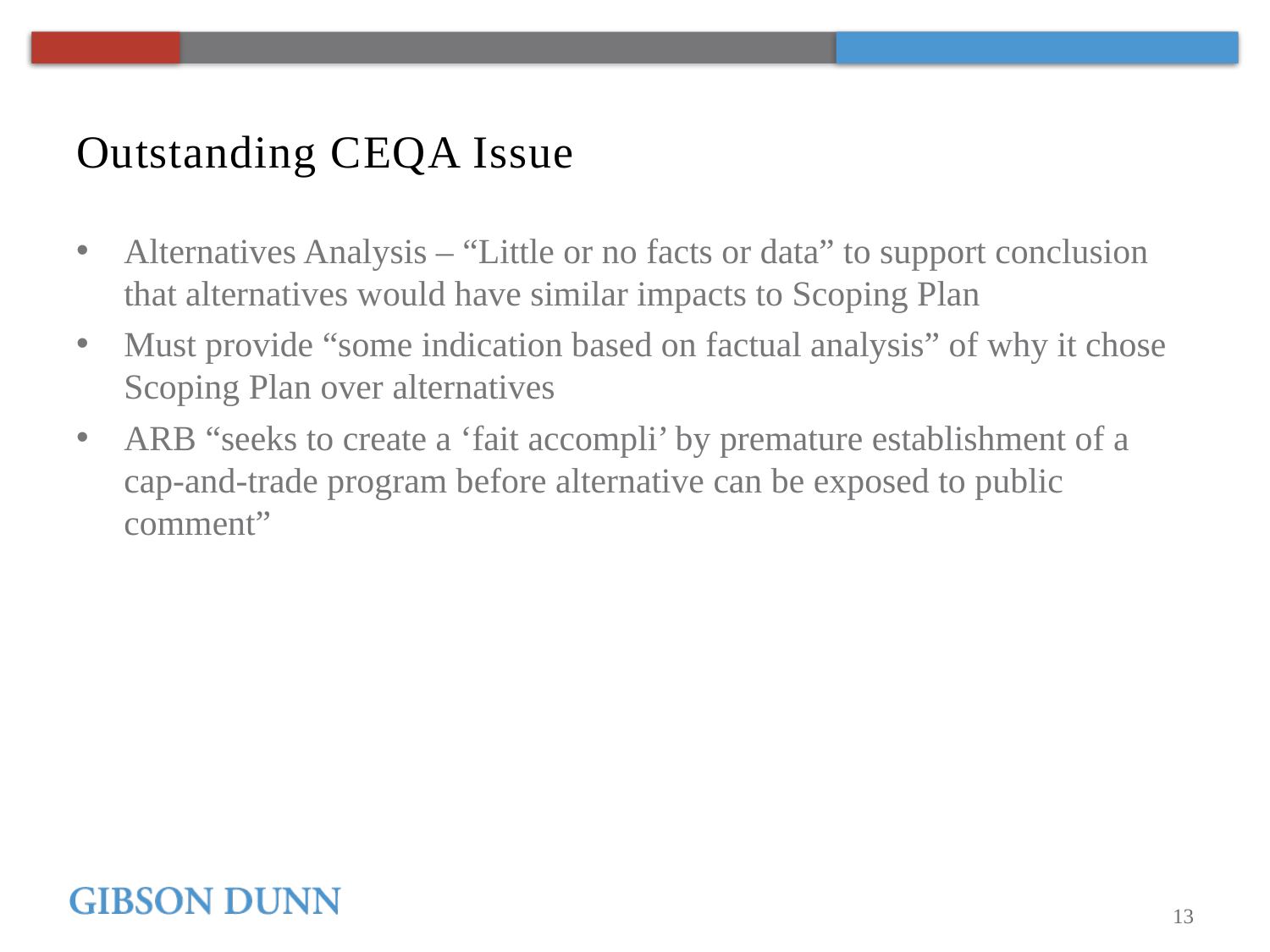

# Outstanding CEQA Issue
Alternatives Analysis – “Little or no facts or data” to support conclusion that alternatives would have similar impacts to Scoping Plan
Must provide “some indication based on factual analysis” of why it chose Scoping Plan over alternatives
ARB “seeks to create a ‘fait accompli’ by premature establishment of a cap-and-trade program before alternative can be exposed to public comment”
13